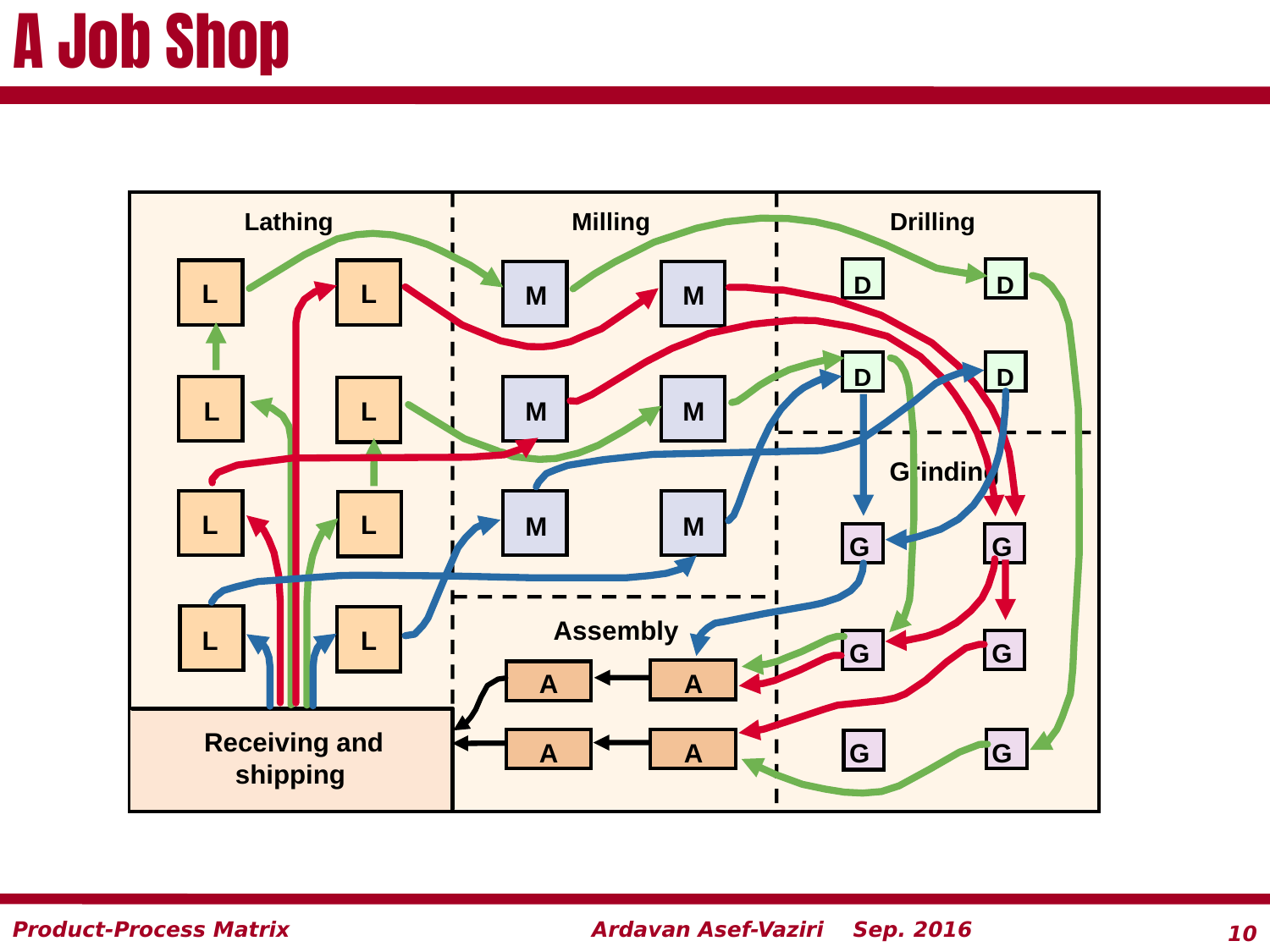

# A Job Shop

Lathing
Milling
Drilling

D
D
L
L
M
M

D
D

L
L
M
M

Grinding

L
L
M
M
G
G

Assembly

L
L
G
G

A
A

Receiving and shipping
A
A
G
G